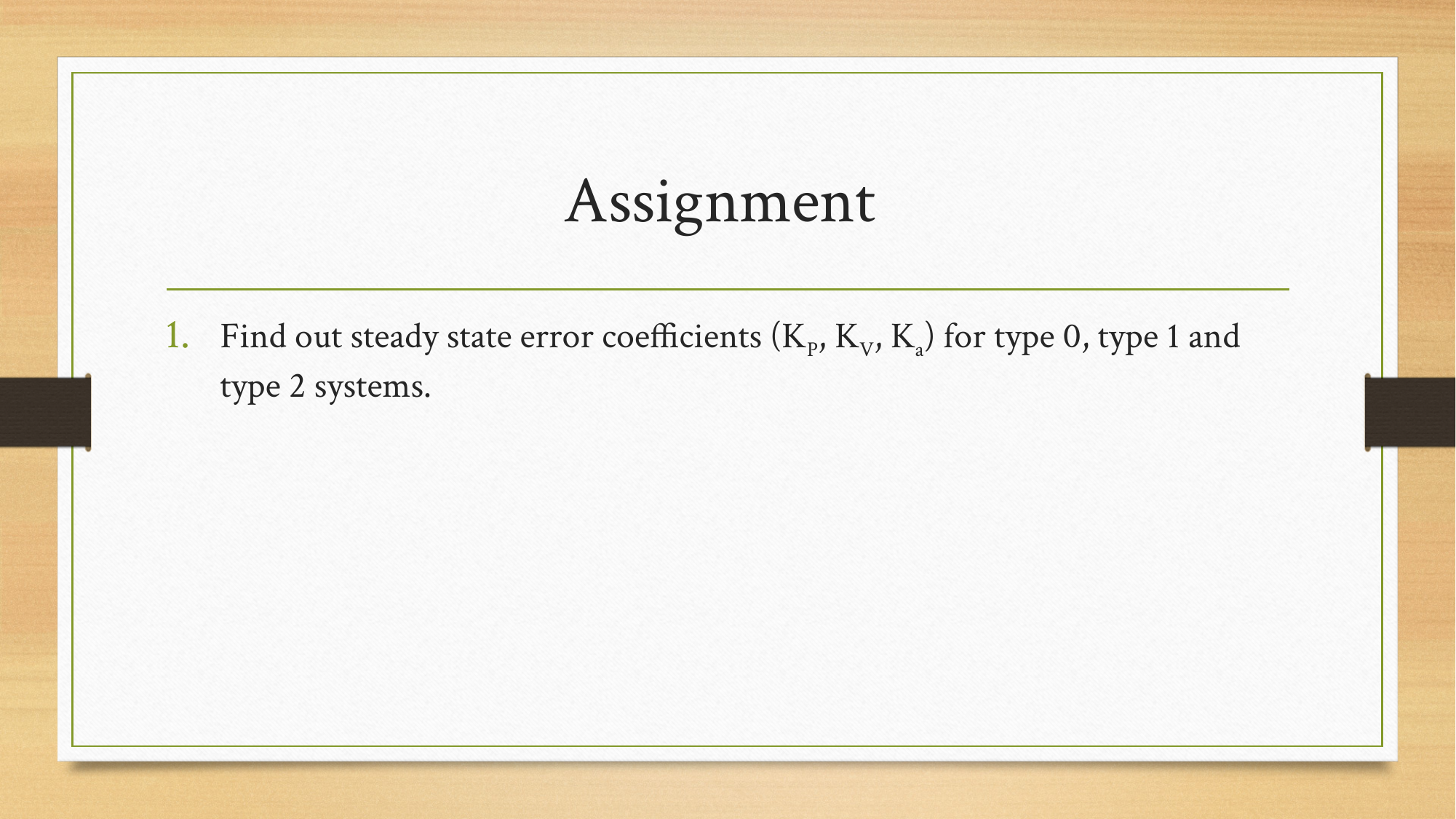

# Assignment
Find out steady state error coefficients (KP, KV, Ka) for type 0, type 1 and type 2 systems.